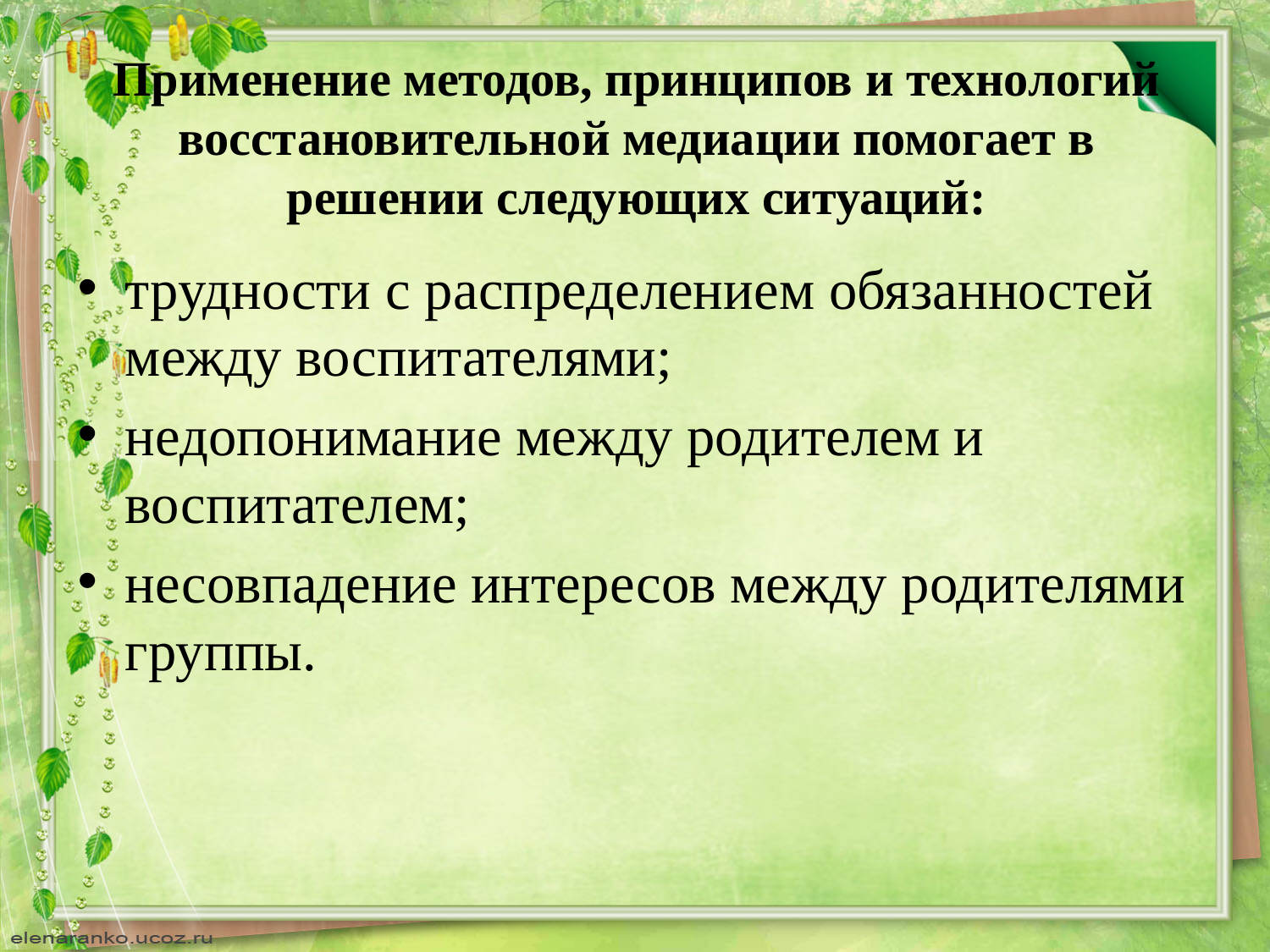

# Применение методов, принципов и технологий восстановительной медиации помогает в решении следующих ситуаций:
трудности с распределением обязанностей между воспитателями;
недопонимание между родителем и воспитателем;
несовпадение интересов между родителями группы.